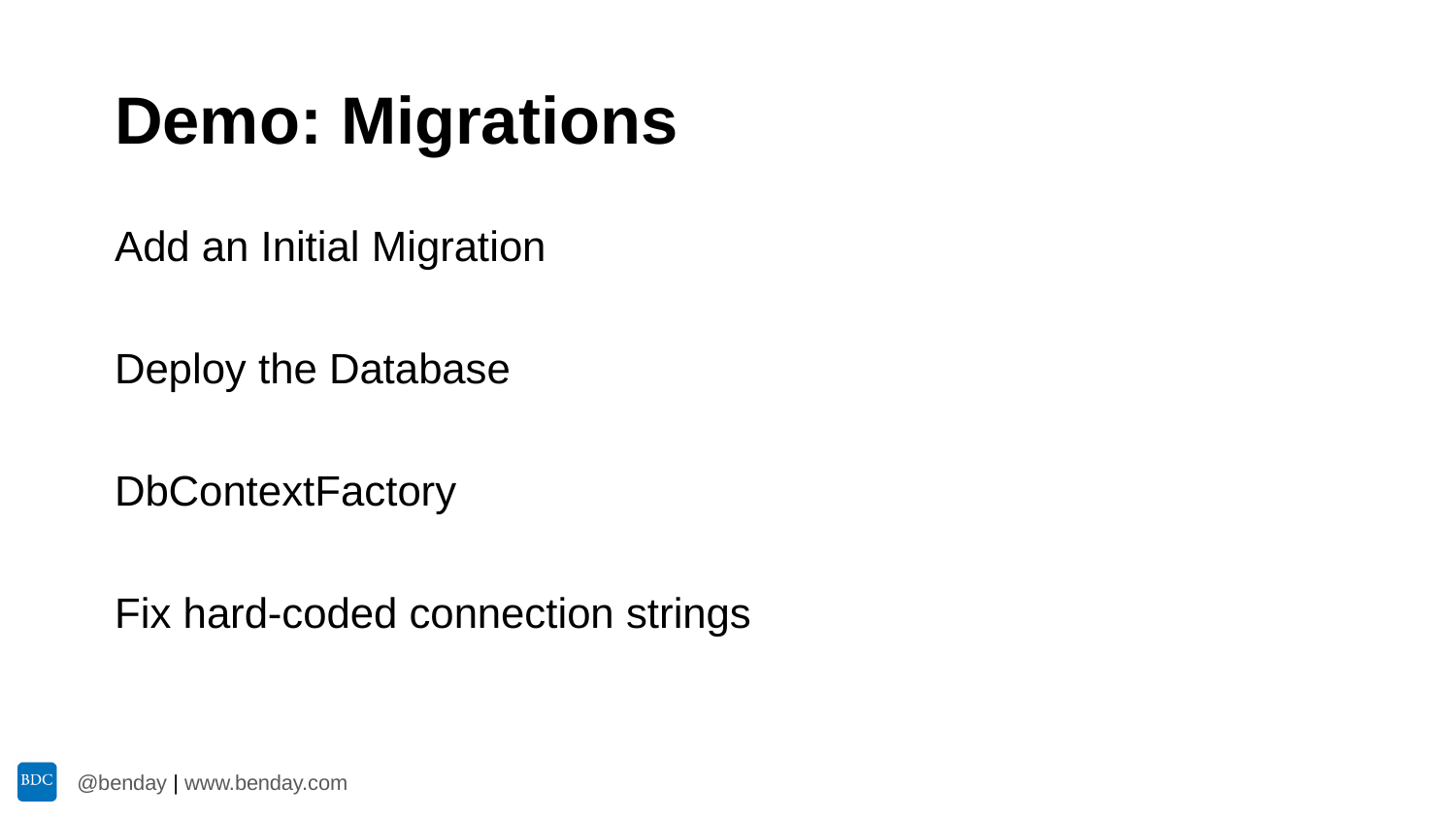

# Demo: Migrations
Add an Initial Migration

Deploy the Database

DbContextFactory

Fix hard-coded connection strings